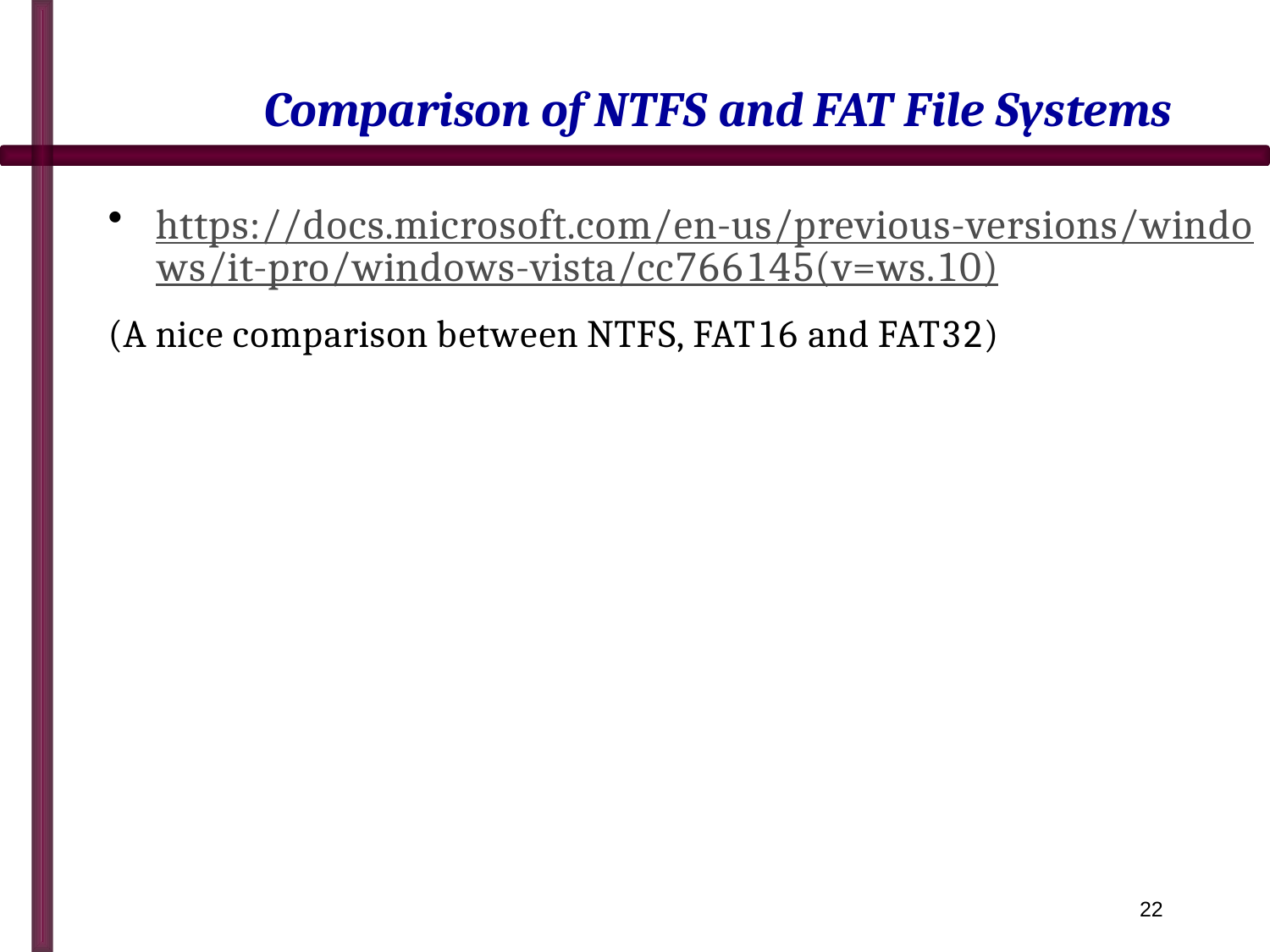

# Comparison of NTFS and FAT File Systems
https://docs.microsoft.com/en-us/previous-versions/windows/it-pro/windows-vista/cc766145(v=ws.10)
(A nice comparison between NTFS, FAT16 and FAT32)